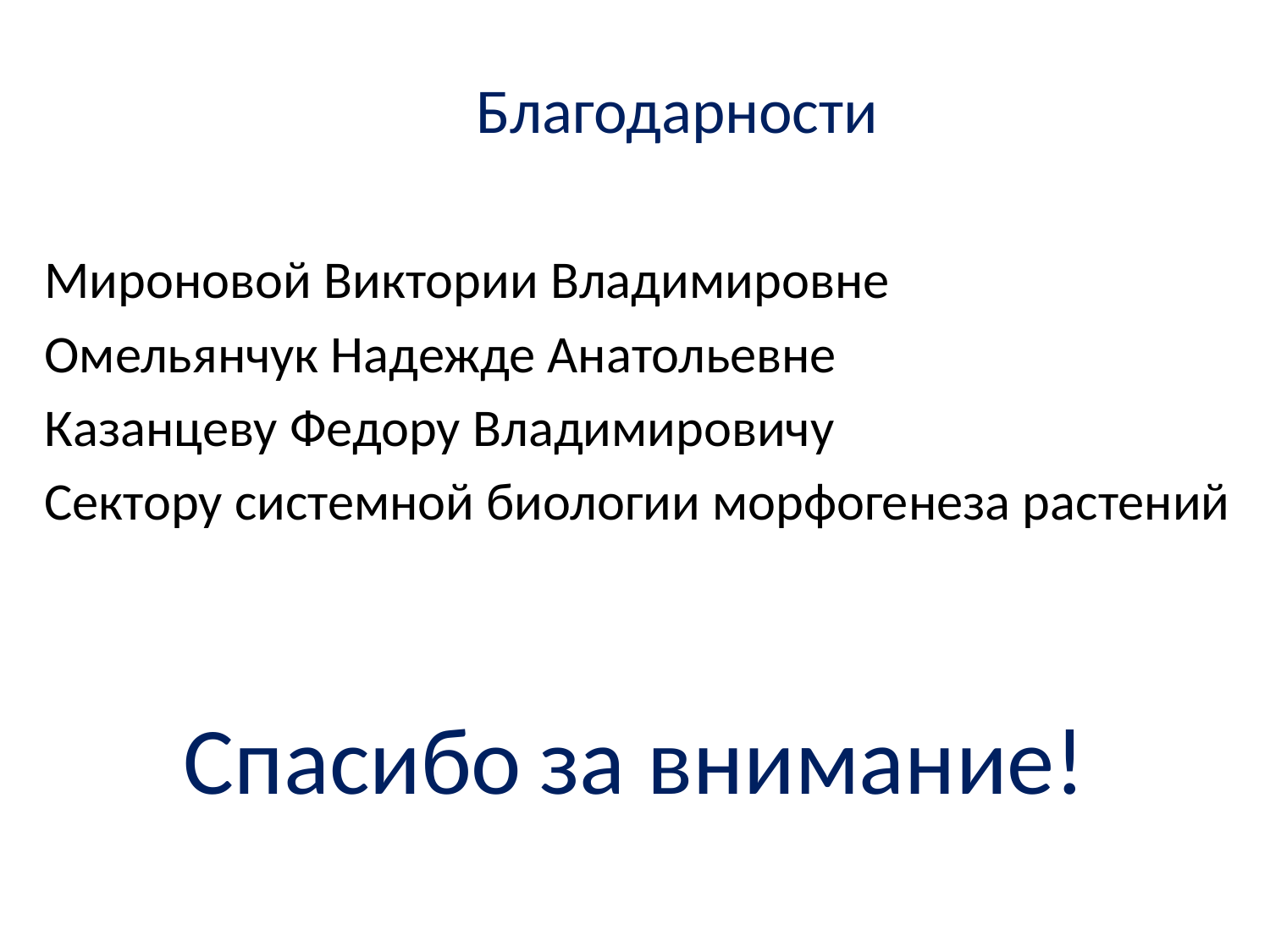

Благодарности

Мироновой Виктории Владимировне
Омельянчук Надежде Анатольевне
Казанцеву Федору Владимировичу
Сектору системной биологии морфогенеза растений

# Спасибо за внимание!